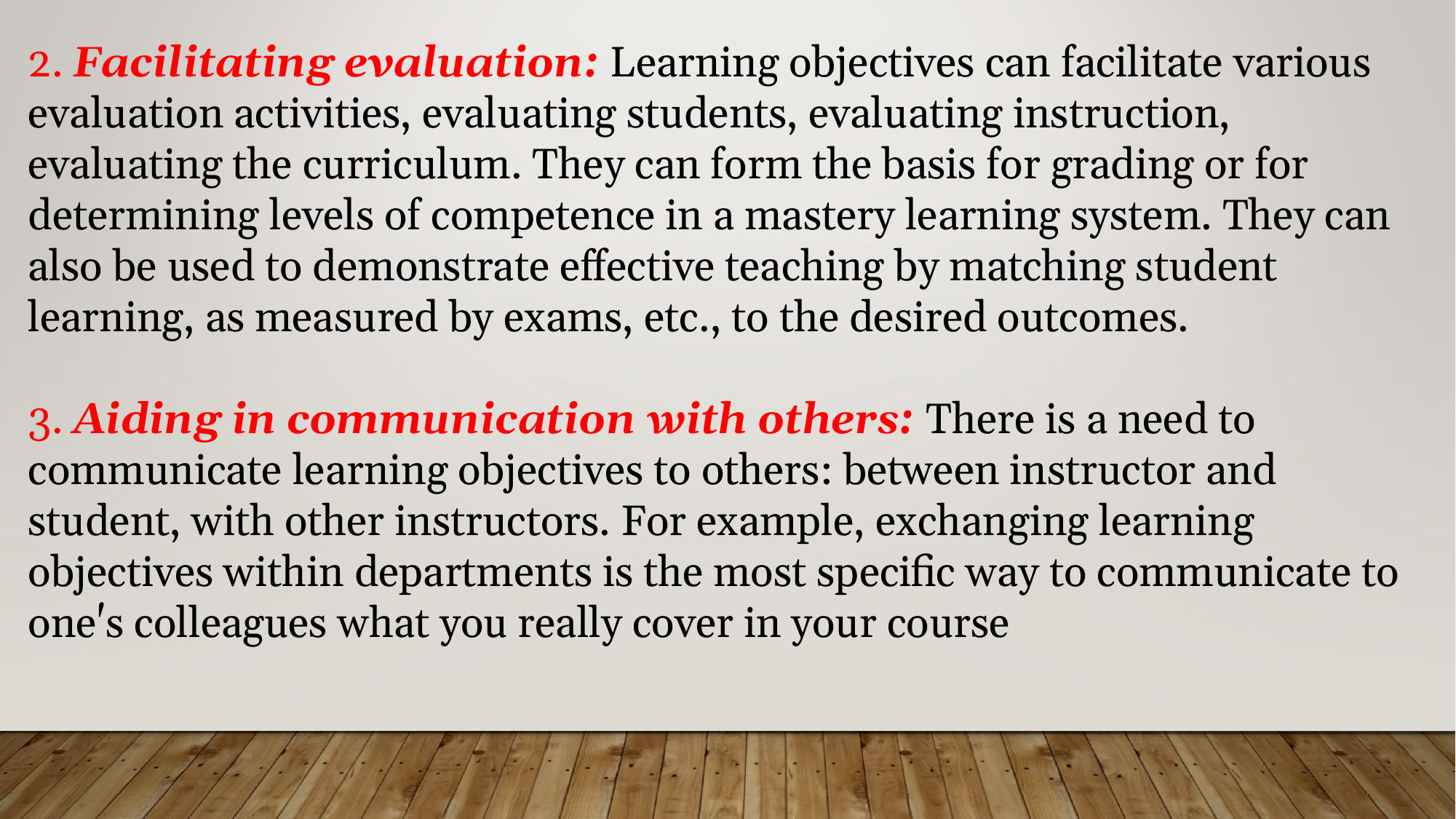

2. Facilitating evaluation: Learning objectives can facilitate various evaluation activities, evaluating students, evaluating instruction, evaluating the curriculum. They can form the basis for grading or for determining levels of competence in a mastery learning system. They can also be used to demonstrate effective teaching by matching student learning, as measured by exams, etc., to the desired outcomes.

3. Aiding in communication with others: There is a need to communicate learning objectives to others: between instructor and student, with other instructors. For example, exchanging learning objectives within departments is the most specific way to communicate to one's colleagues what you really cover in your course